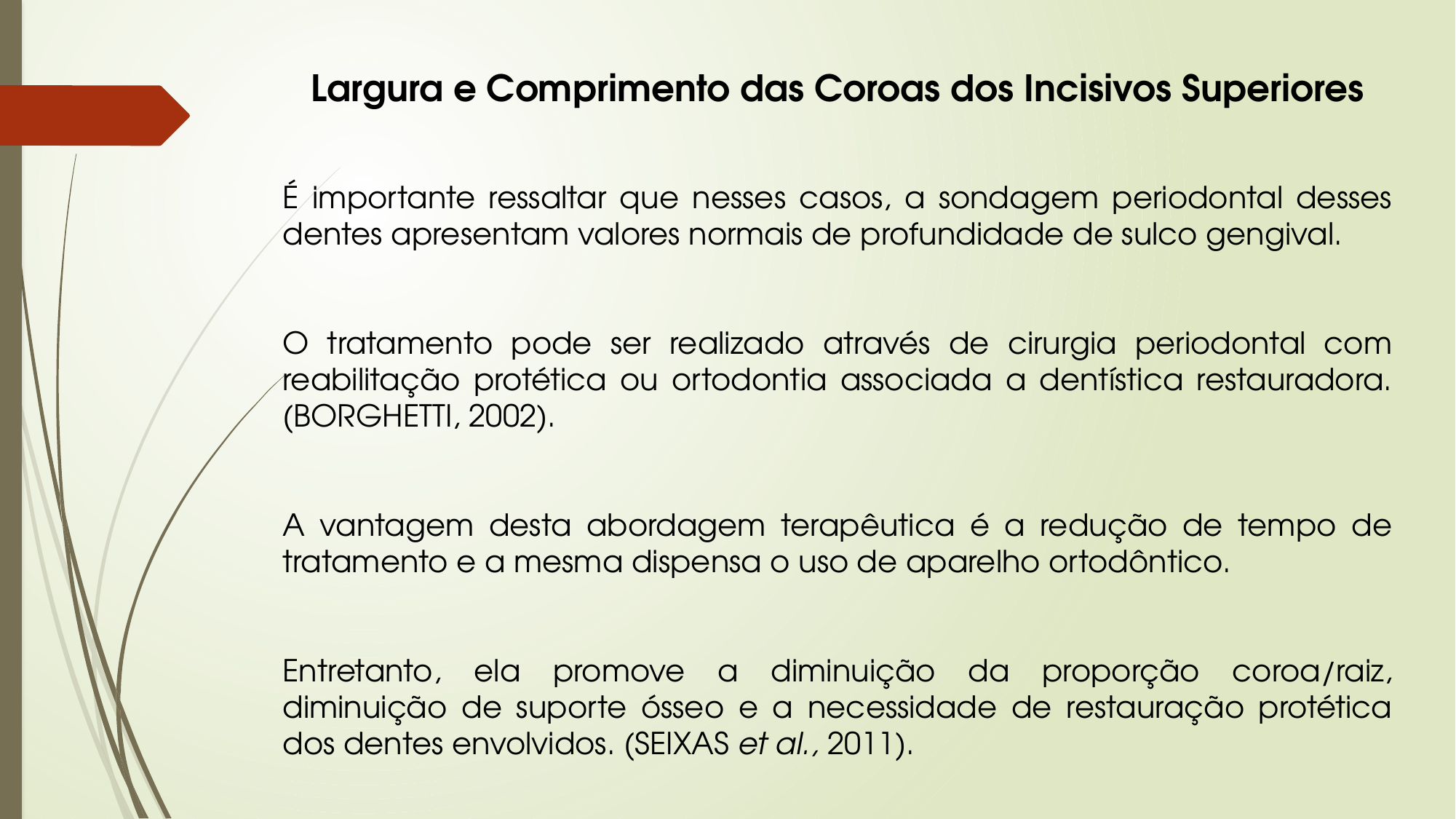

Largura e Comprimento das Coroas dos Incisivos Superiores

É importante ressaltar que nesses casos, a sondagem periodontal desses dentes apresentam valores normais de profundidade de sulco gengival.

O tratamento pode ser realizado através de cirurgia periodontal com reabilitação protética ou ortodontia associada a dentística restauradora. (BORGHETTI, 2002).

A vantagem desta abordagem terapêutica é a redução de tempo de tratamento e a mesma dispensa o uso de aparelho ortodôntico.

Entretanto, ela promove a diminuição da proporção coroa/raiz, diminuição de suporte ósseo e a necessidade de restauração protética dos dentes envolvidos. (SEIXAS et al., 2011).